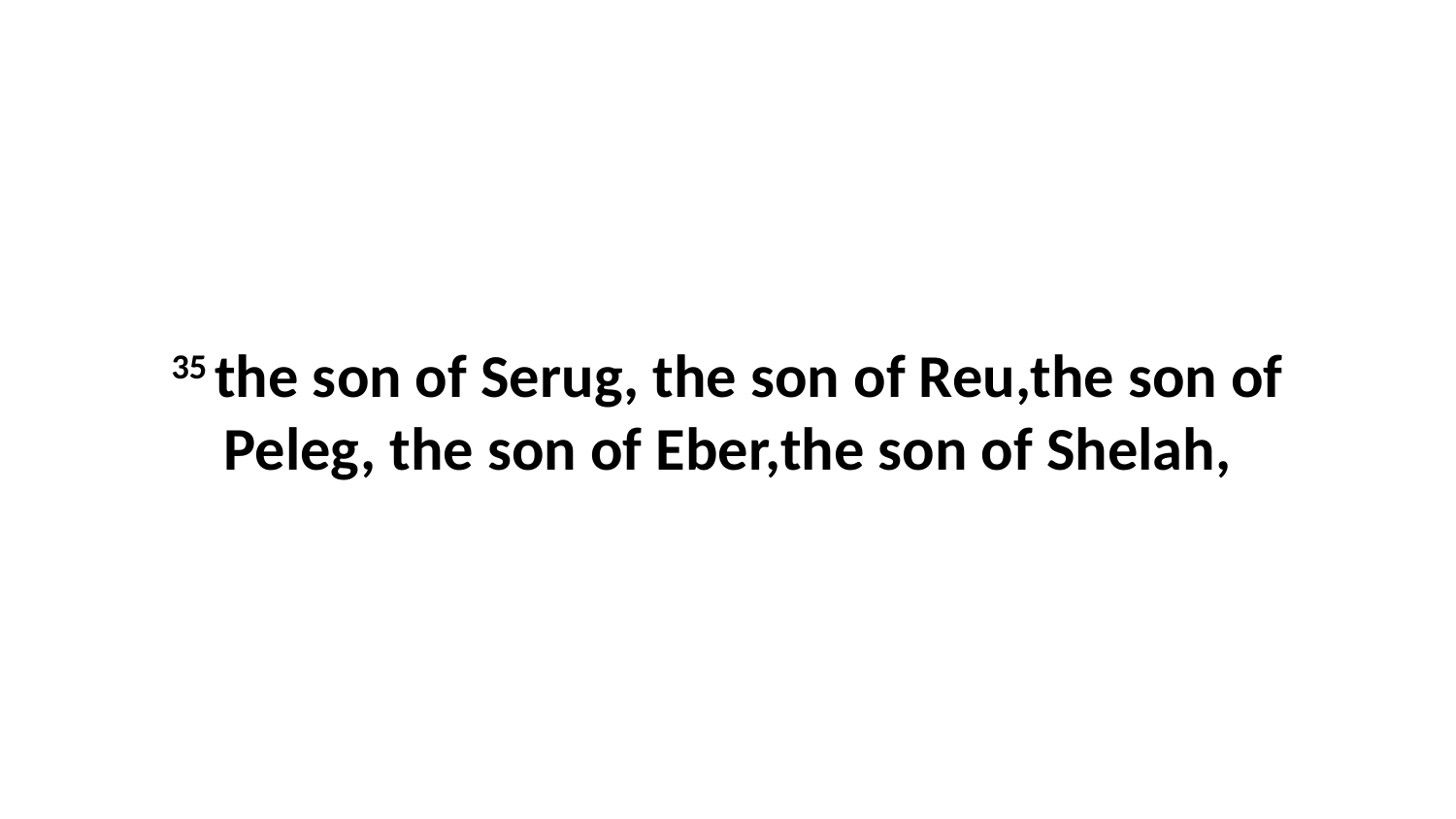

35 the son of Serug, the son of Reu,the son of Peleg, the son of Eber,the son of Shelah,